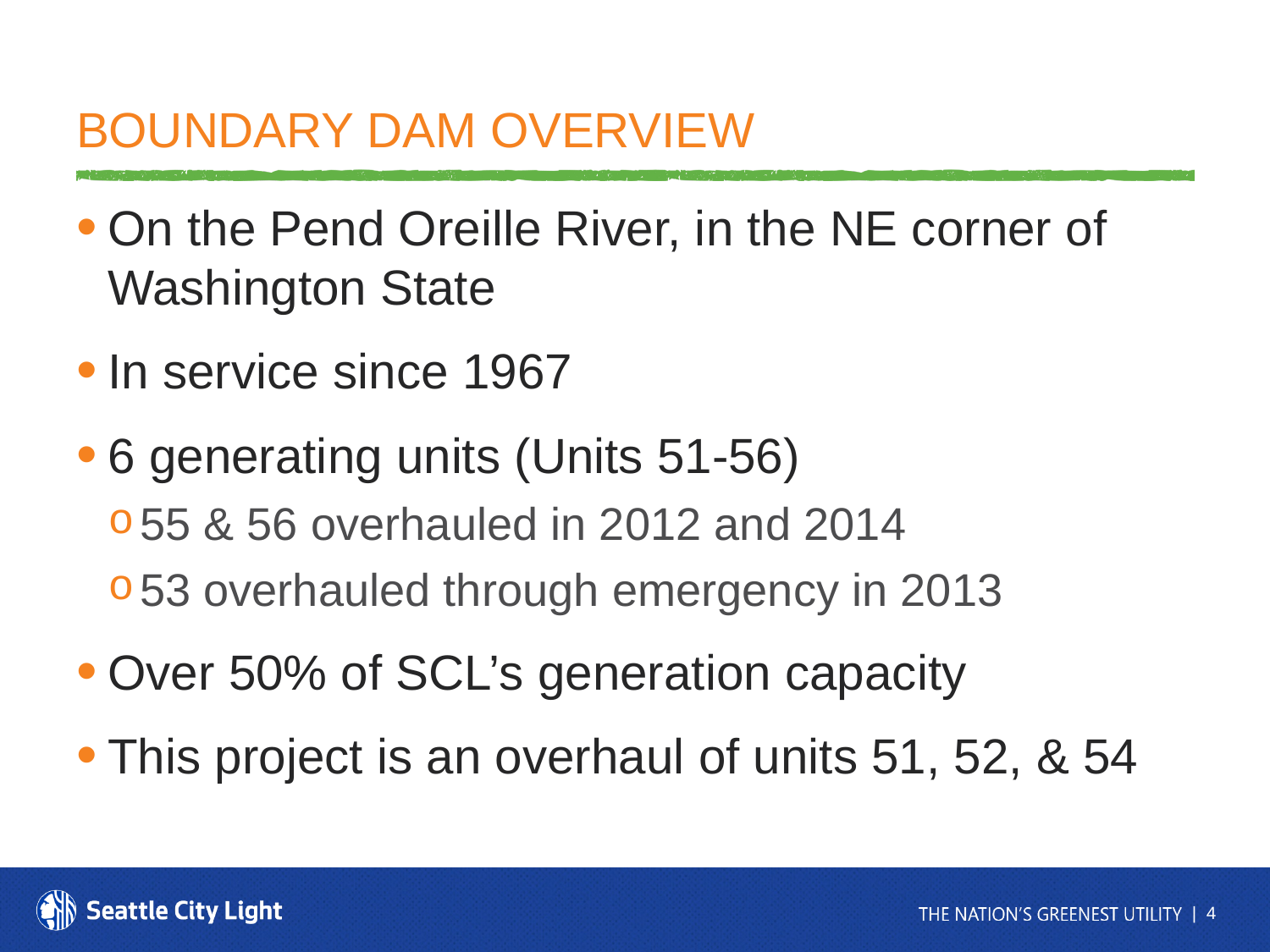

# Boundary Dam Overview
On the Pend Oreille River, in the NE corner of Washington State
In service since 1967
6 generating units (Units 51-56)
55 & 56 overhauled in 2012 and 2014
53 overhauled through emergency in 2013
Over 50% of SCL’s generation capacity
This project is an overhaul of units 51, 52, & 54